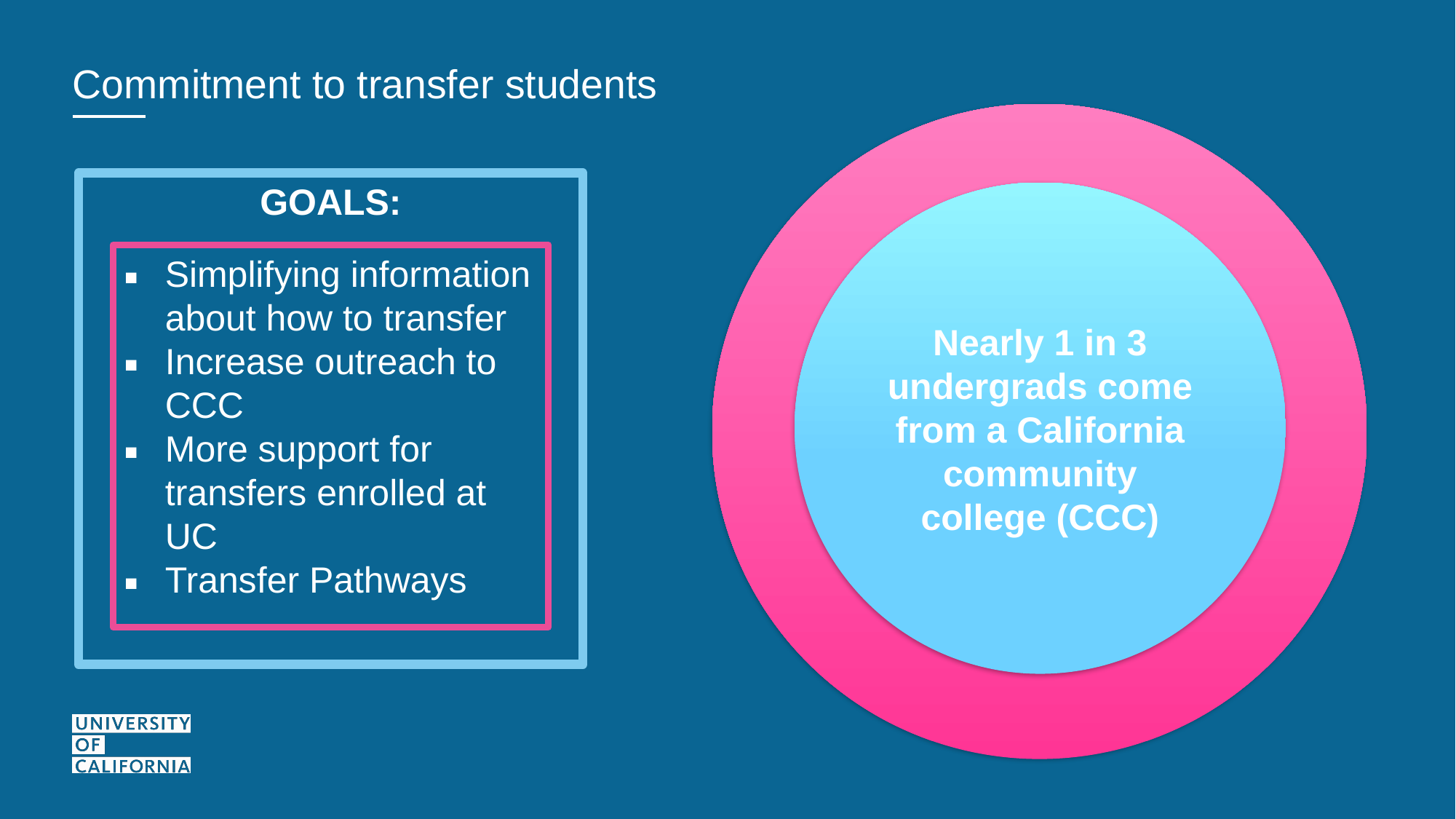

# Commitment to transfer students

GOALS:
Nearly 1 in 3 undergrads come from a California community college (CCC)
Simplifying information about how to transfer
Increase outreach to CCC
More support for transfers enrolled at UC
Transfer Pathways